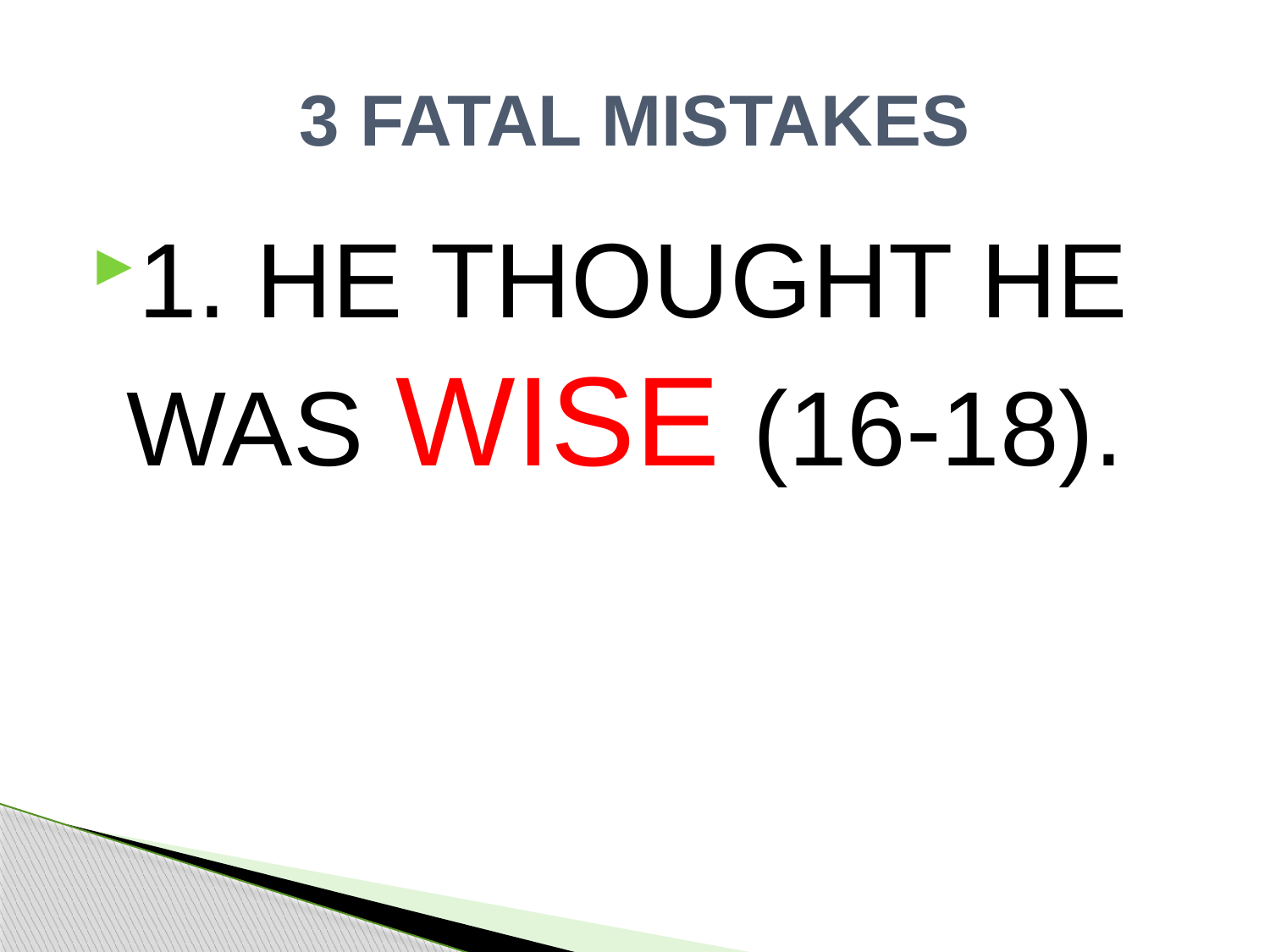

# 3 FATAL MISTAKES
1. HE THOUGHT HE WAS WISE (16-18).